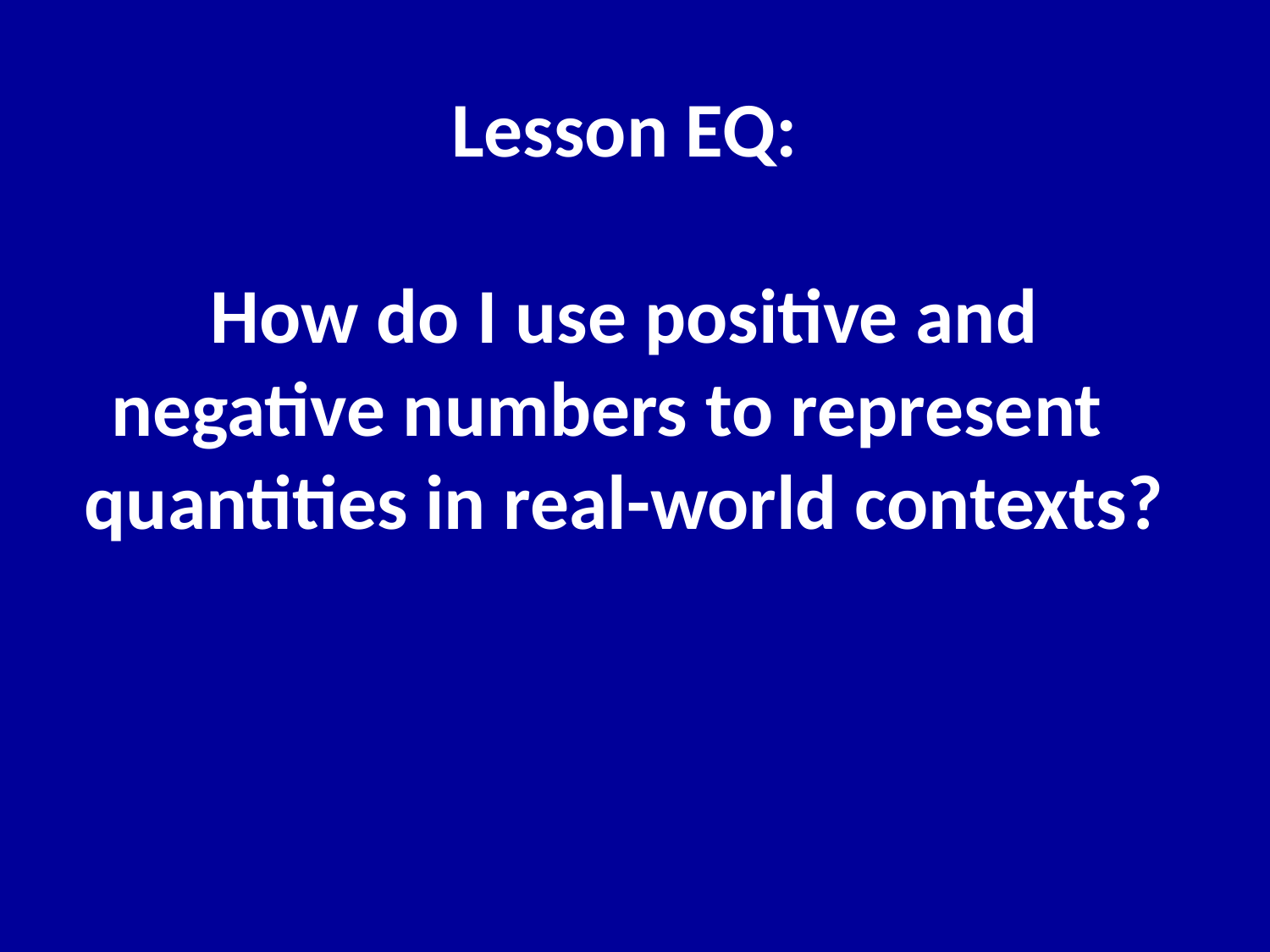

# Lesson EQ: How do I use positive and negative numbers to represent quantities in real-world contexts?